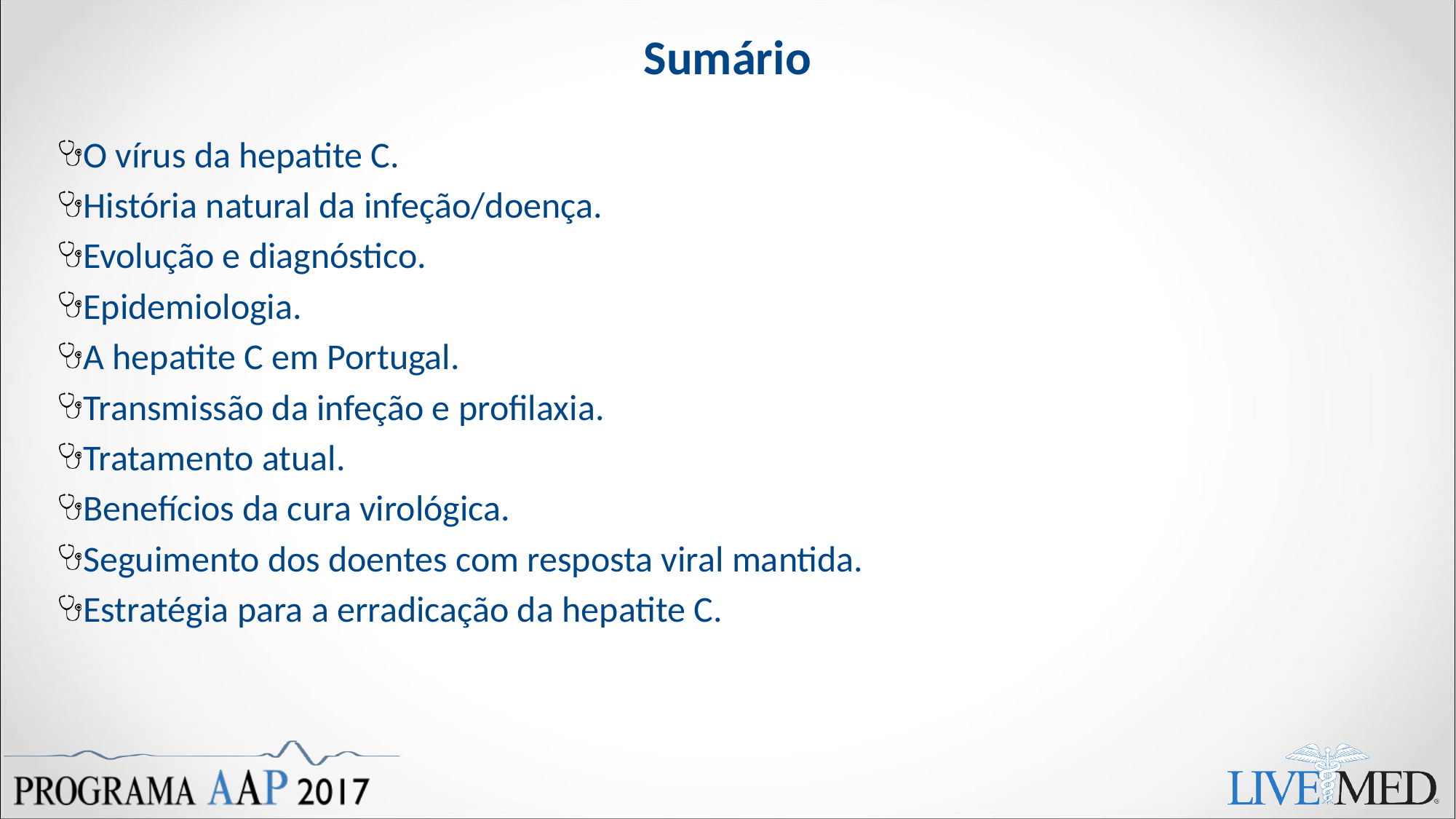

# Sumário
O vírus da hepatite C.
História natural da infeção/doença.
Evolução e diagnóstico.
Epidemiologia.
A hepatite C em Portugal.
Transmissão da infeção e profilaxia.
Tratamento atual.
Benefícios da cura virológica.
Seguimento dos doentes com resposta viral mantida.
Estratégia para a erradicação da hepatite C.